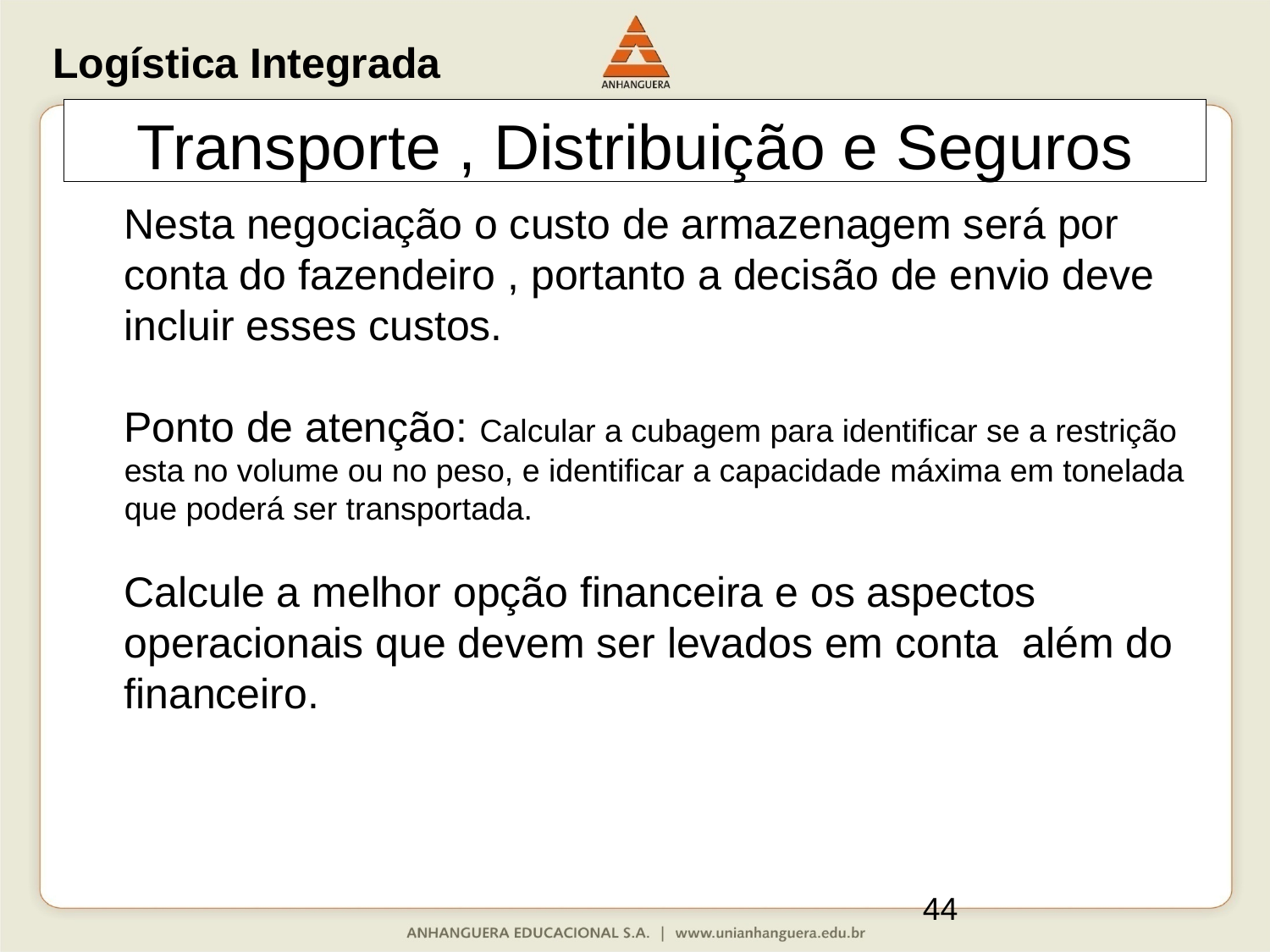

Logística Integrada
Transporte , Distribuição e Seguros
Nesta negociação o custo de armazenagem será por conta do fazendeiro , portanto a decisão de envio deve incluir esses custos.

Ponto de atenção: Calcular a cubagem para identificar se a restrição esta no volume ou no peso, e identificar a capacidade máxima em tonelada que poderá ser transportada.

Calcule a melhor opção financeira e os aspectos operacionais que devem ser levados em conta  além do financeiro.

44